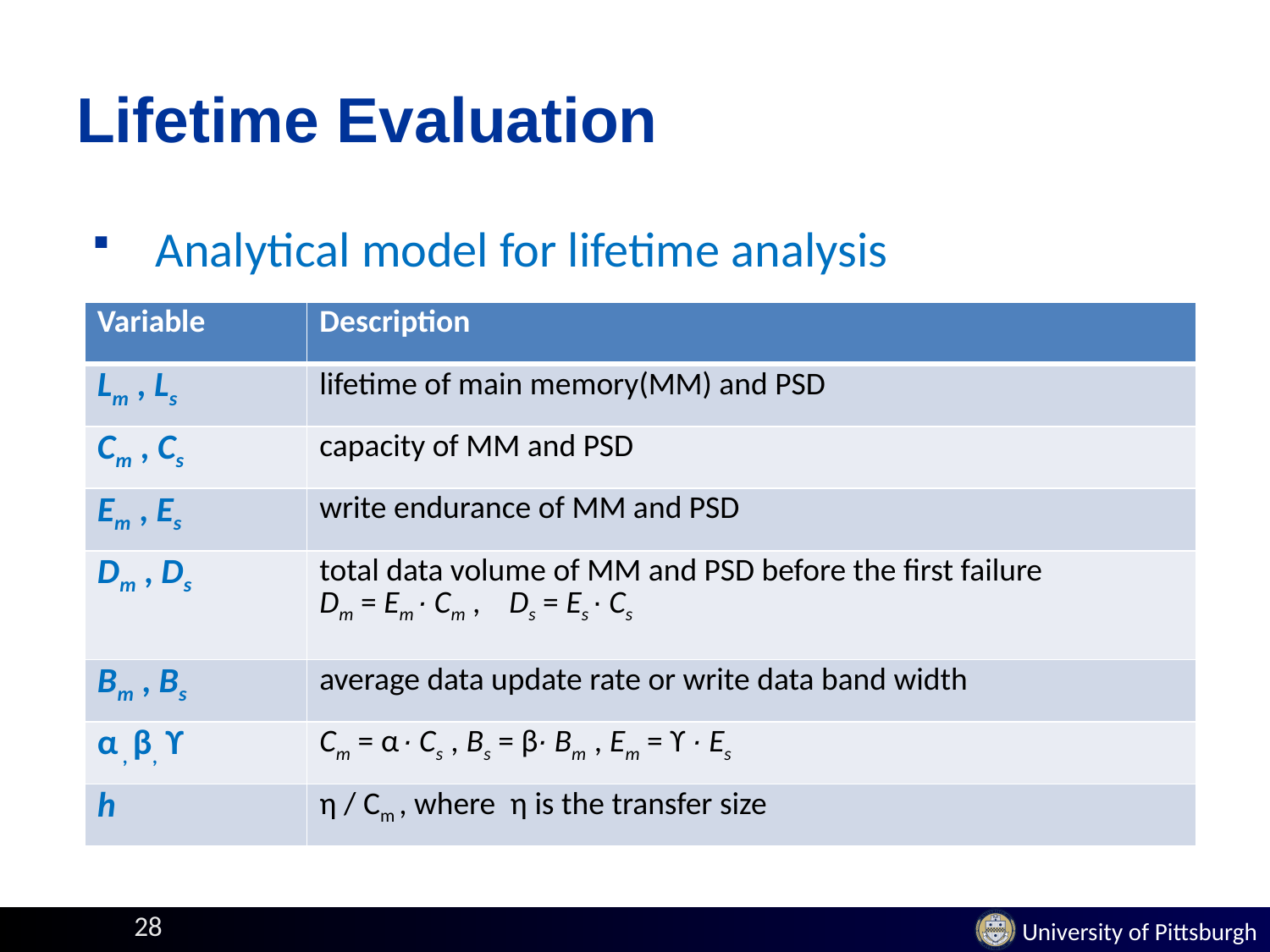

# Lifetime Evaluation
Analytical model for lifetime analysis

| Variable | Description |
| --- | --- |
| Lm , Ls | lifetime of main memory(MM) and PSD |
| Cm , Cs | capacity of MM and PSD |
| Em , Es | write endurance of MM and PSD |
| Dm , Ds | total data volume of MM and PSD before the first failure Dm = Em ∙ Cm , Ds = Es ∙ Cs |
| Bm , Bs | average data update rate or write data band width |
| α , β, ϒ | Cm = α ∙ Cs , Bs = β∙ Bm , Em = ϒ ∙ Es |
| h | η / Cm , where η is the transfer size |
28